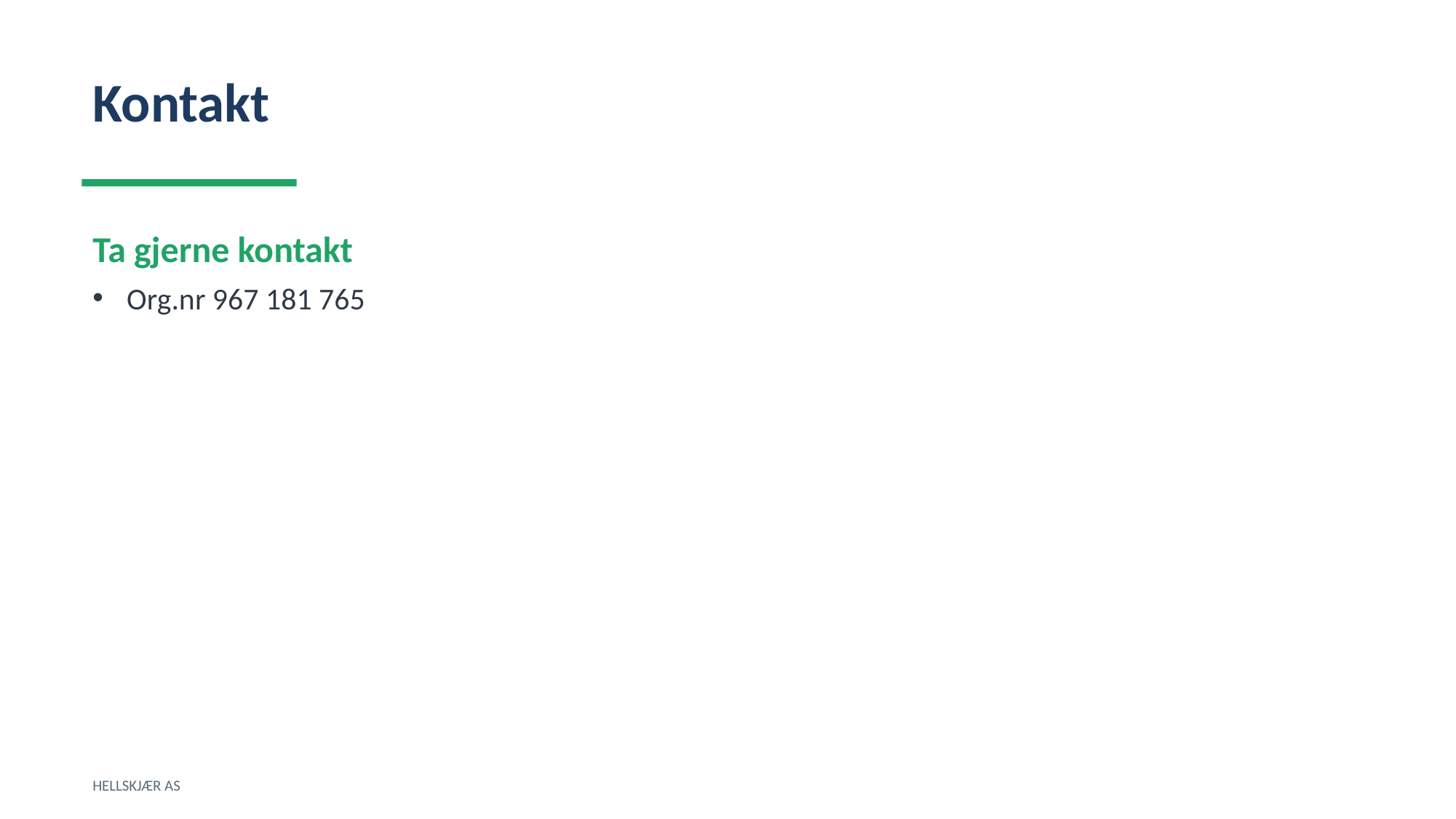

Kontakt

Ta gjerne kontakt
Org.nr 967 181 765
HELLSKJÆR AS